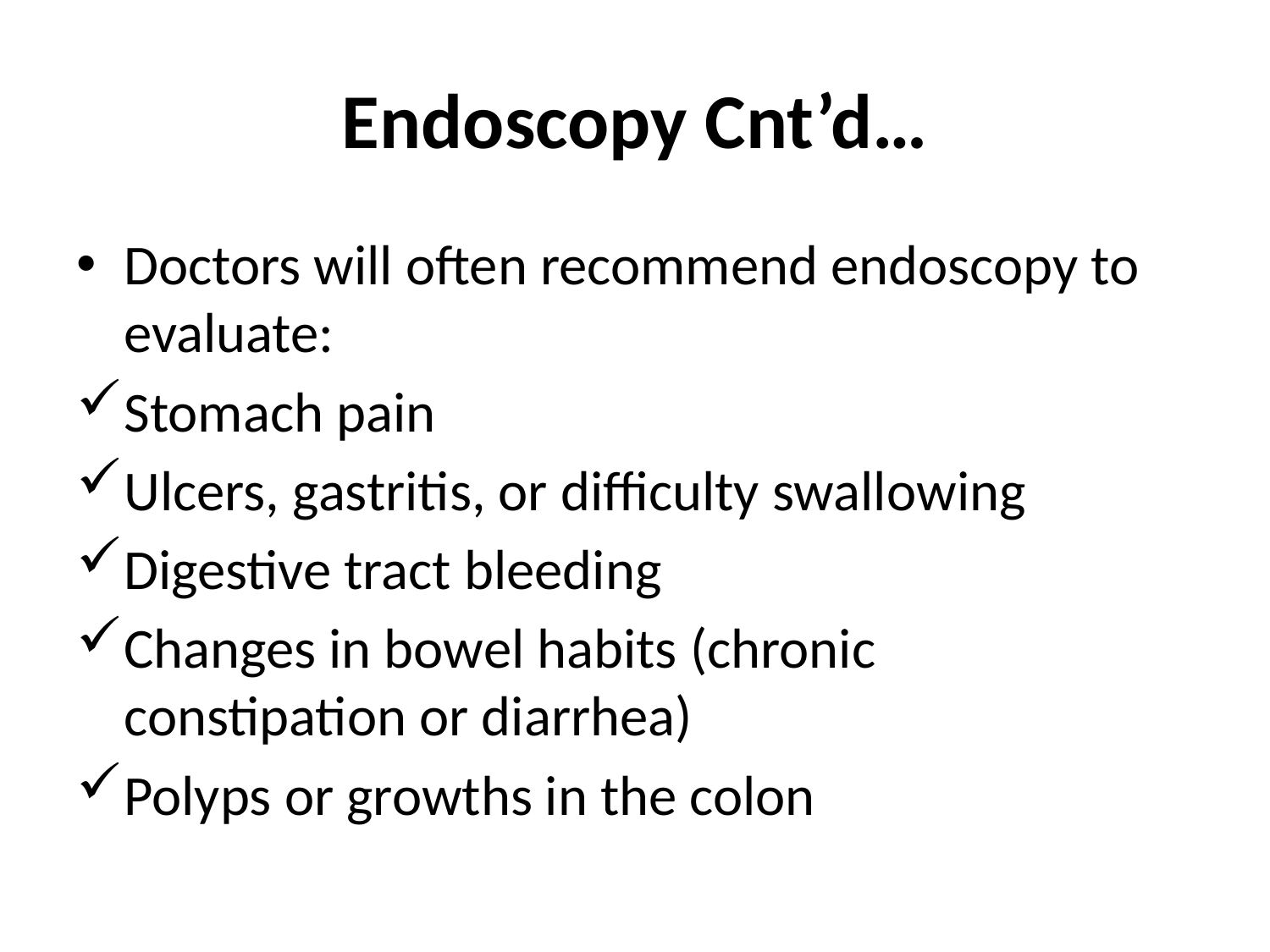

# Endoscopy Cnt’d…
Doctors will often recommend endoscopy to evaluate:
Stomach pain
Ulcers, gastritis, or difficulty swallowing
Digestive tract bleeding
Changes in bowel habits (chronic constipation or diarrhea)
Polyps or growths in the colon